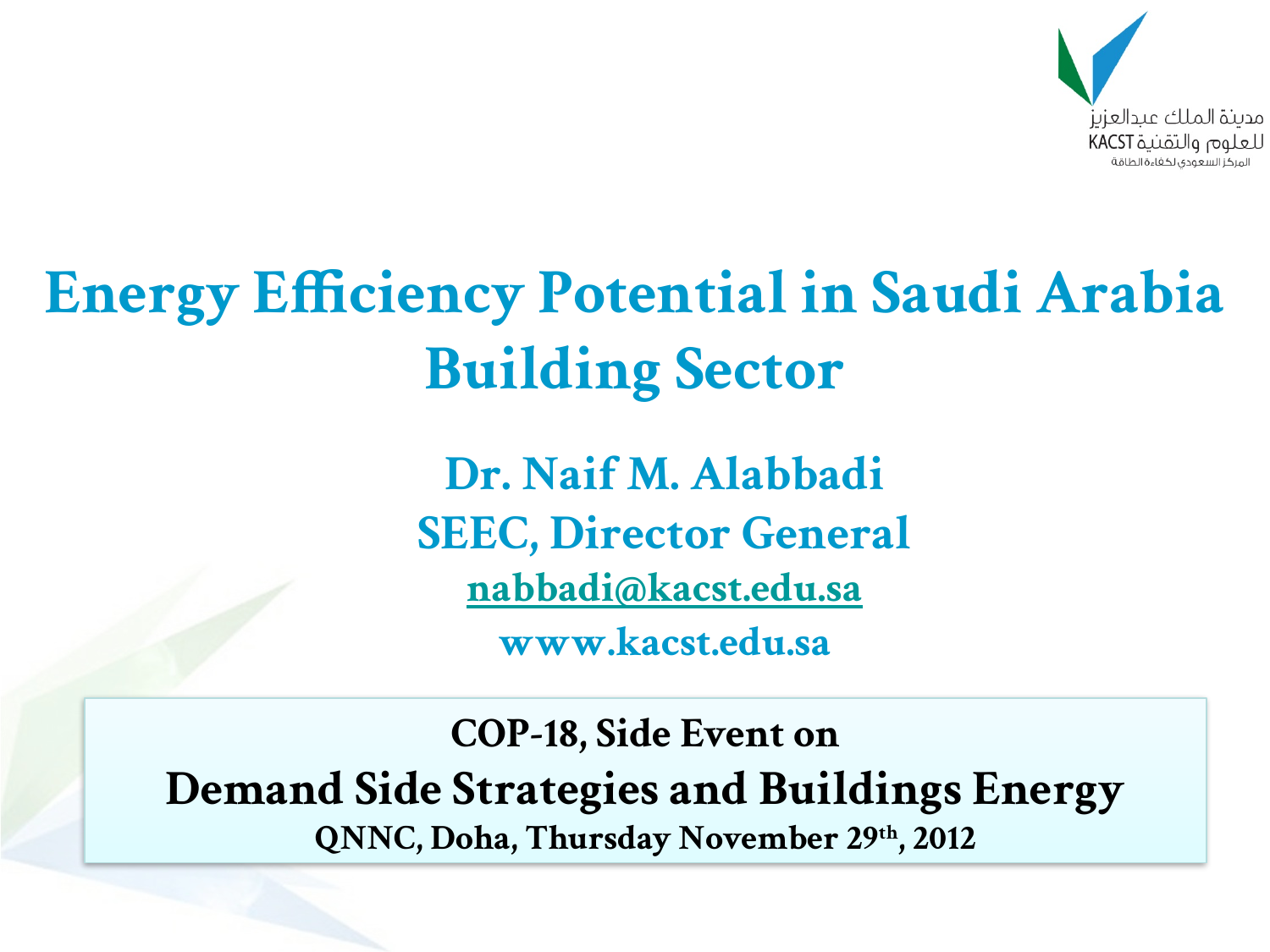

# Energy Efficiency Potential in Saudi Arabia Building Sector
Dr. Naif M. Alabbadi
SEEC, Director General
nabbadi@kacst.edu.sa
www.kacst.edu.sa
COP-18, Side Event on
Demand Side Strategies and Buildings Energy
QNNC, Doha, Thursday November 29th, 2012